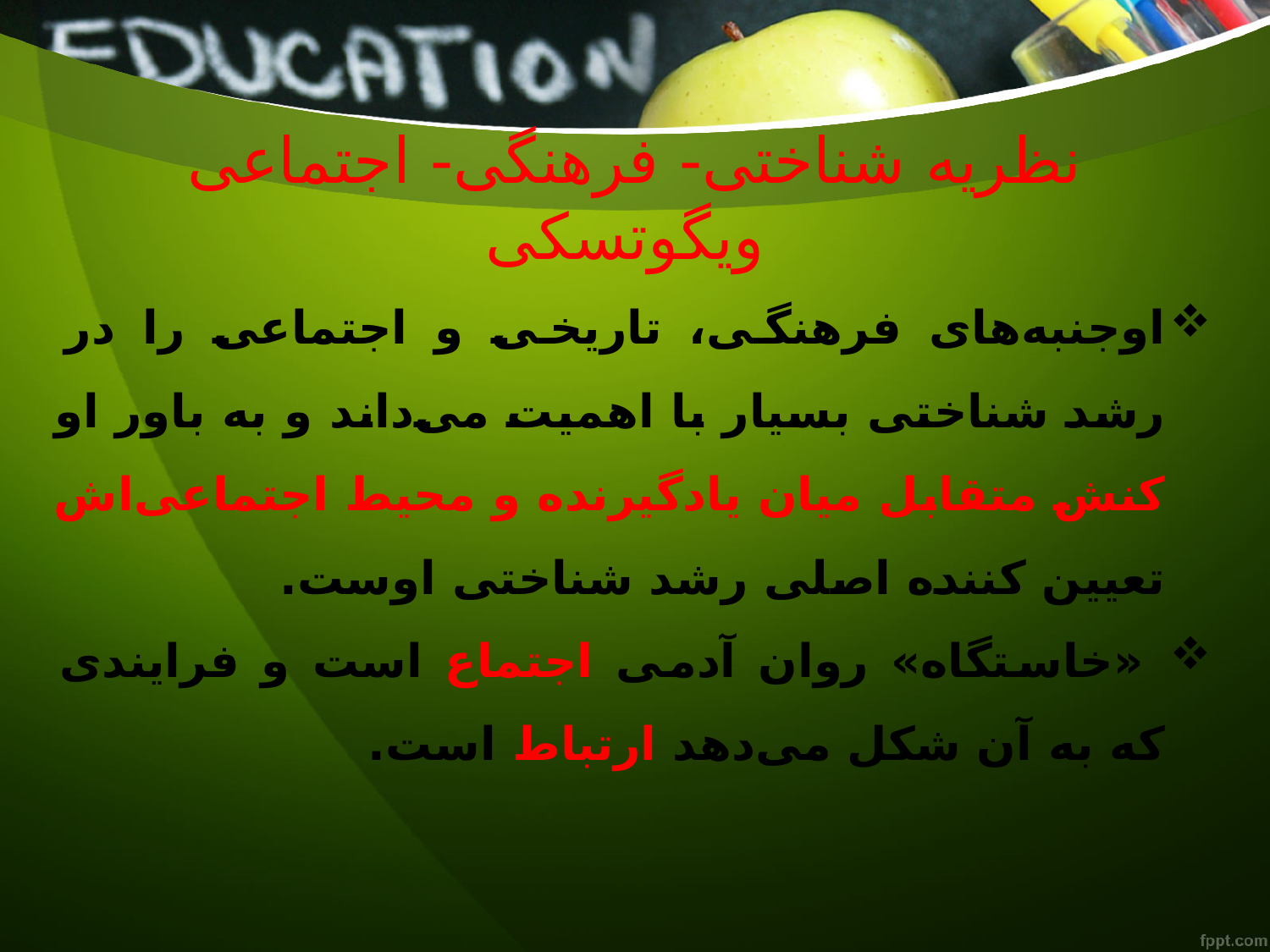

# نظریه شناختی- فرهنگی- اجتماعی ویگوتسکی
اوجنبه‌های فرهنگی، تاریخی و اجتماعی را در رشد شناختی بسیار با اهمیت می‌داند و به باور او کنش متقابل میان یادگیرنده و محیط اجتماعی‌اش تعیین کننده اصلی رشد شناختی اوست.
 «خاستگاه» روان آدمی اجتماع است و فرایندی که به آن شکل می‌دهد ارتباط است.